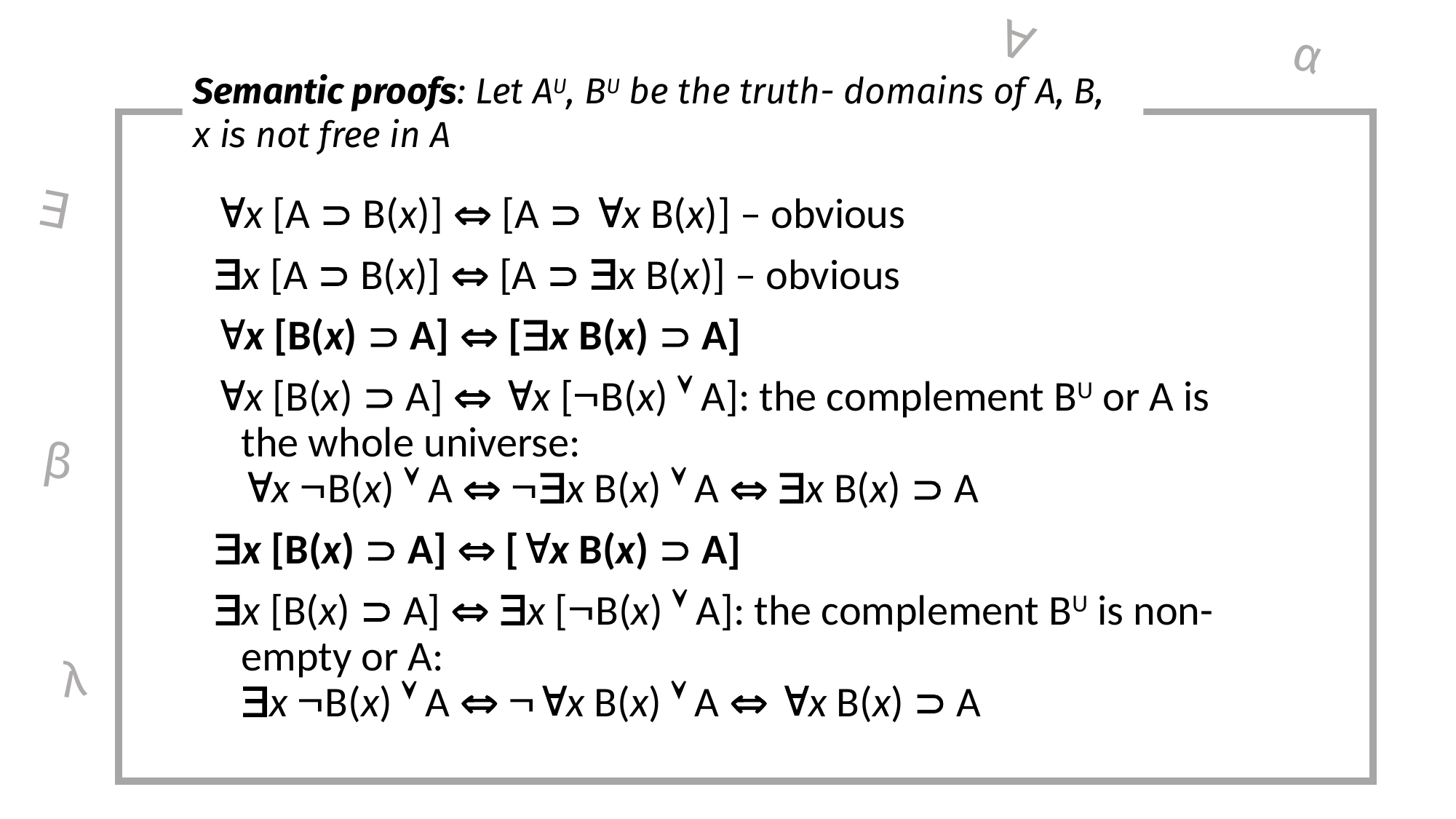

∀
α
Semantic proofs: Let AU, BU be the truth- domains of A, B, x is not free in A

∃
∀x [A ⊃ B(x)] ⇔ [A ⊃ ∀x B(x)] – obvious
∃x [A ⊃ B(x)] ⇔ [A ⊃ ∃x B(x)] – obvious
∀x [B(x) ⊃ A] ⇔ [∃x B(x) ⊃ A]
∀x [B(x) ⊃ A] ⇔ ∀x [¬B(x) ∨ A]: the complement BU or A is the whole universe:
∀x ¬B(x) ∨ A ⇔ ¬∃x B(x) ∨ A ⇔ ∃x B(x) ⊃ A
∃x [B(x) ⊃ A] ⇔ [∀x B(x) ⊃ A]
∃x [B(x) ⊃ A] ⇔ ∃x [¬B(x) ∨ A]: the complement BU is non-empty or A:
∃x ¬B(x) ∨ A ⇔ ¬∀x B(x) ∨ A ⇔ ∀x B(x) ⊃ A
β
 λ